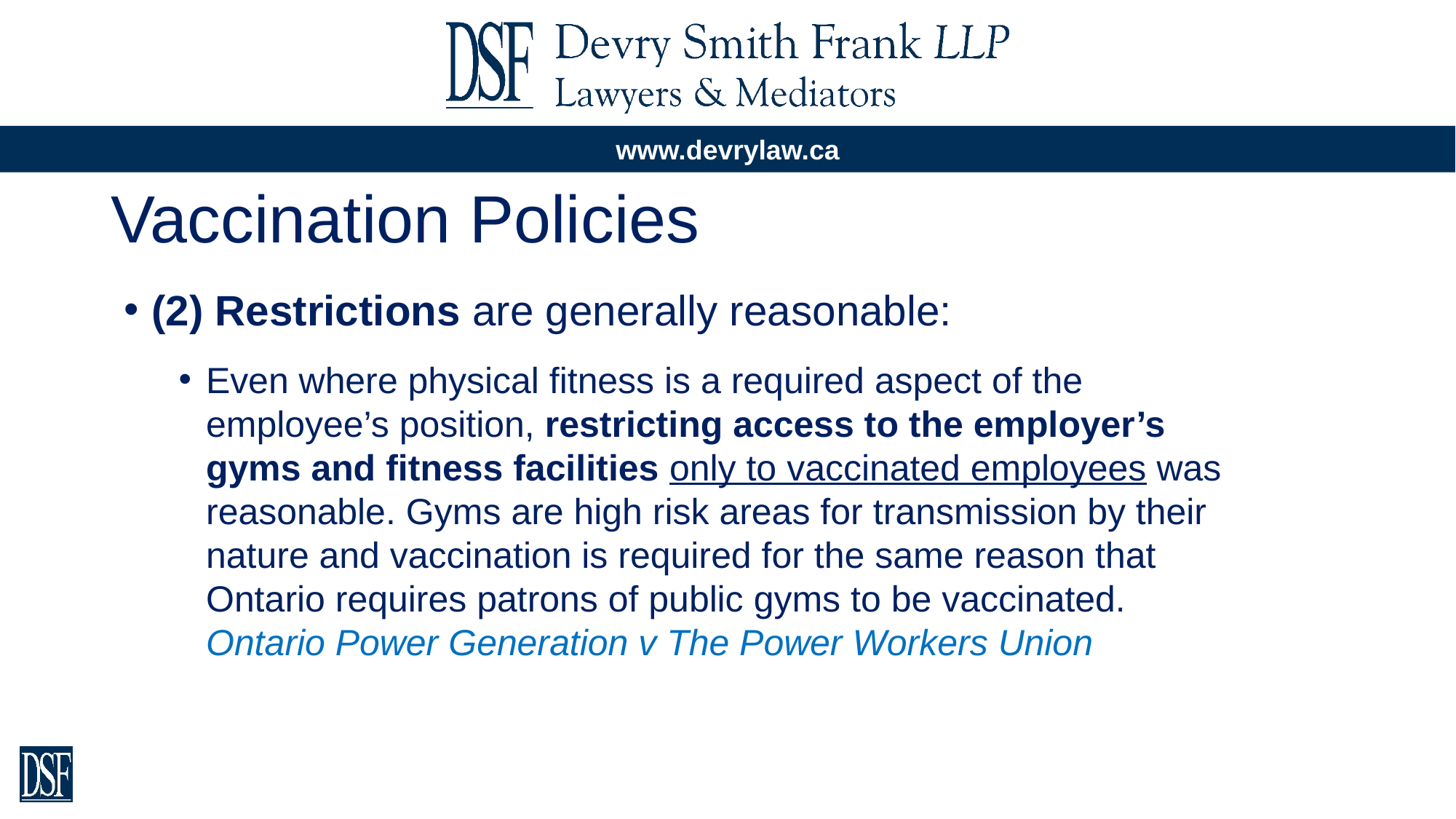

# Vaccination Policies
(2) Restrictions are generally reasonable:
Even where physical fitness is a required aspect of the employee’s position, restricting access to the employer’s gyms and fitness facilities only to vaccinated employees was reasonable. Gyms are high risk areas for transmission by their nature and vaccination is required for the same reason that Ontario requires patrons of public gyms to be vaccinated.
Ontario Power Generation v The Power Workers Union